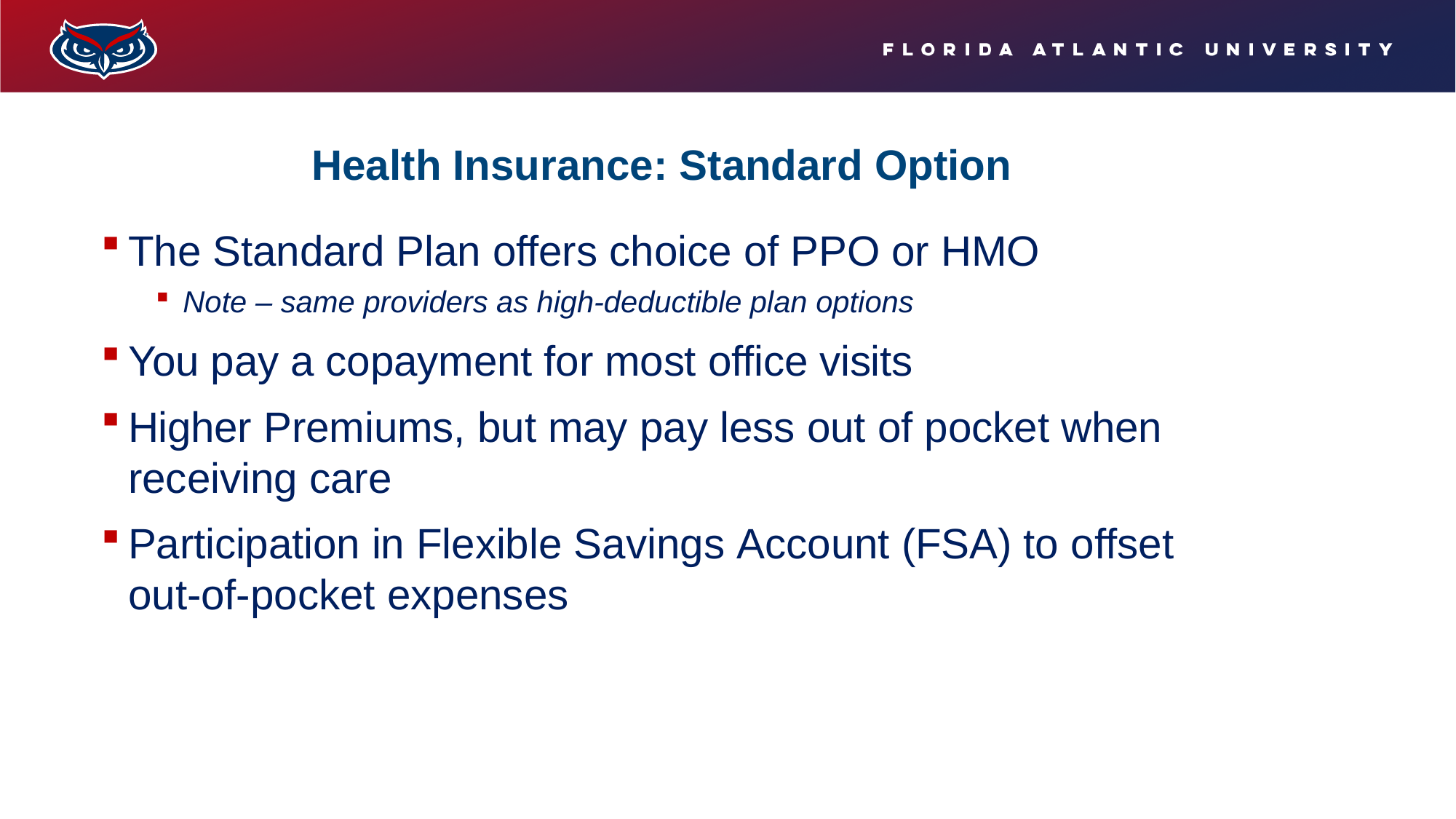

# Health Insurance: Standard Option
The Standard Plan offers choice of PPO or HMO
Note – same providers as high-deductible plan options
You pay a copayment for most office visits
Higher Premiums, but may pay less out of pocket when receiving care
Participation in Flexible Savings Account (FSA) to offset  out-of-pocket expenses